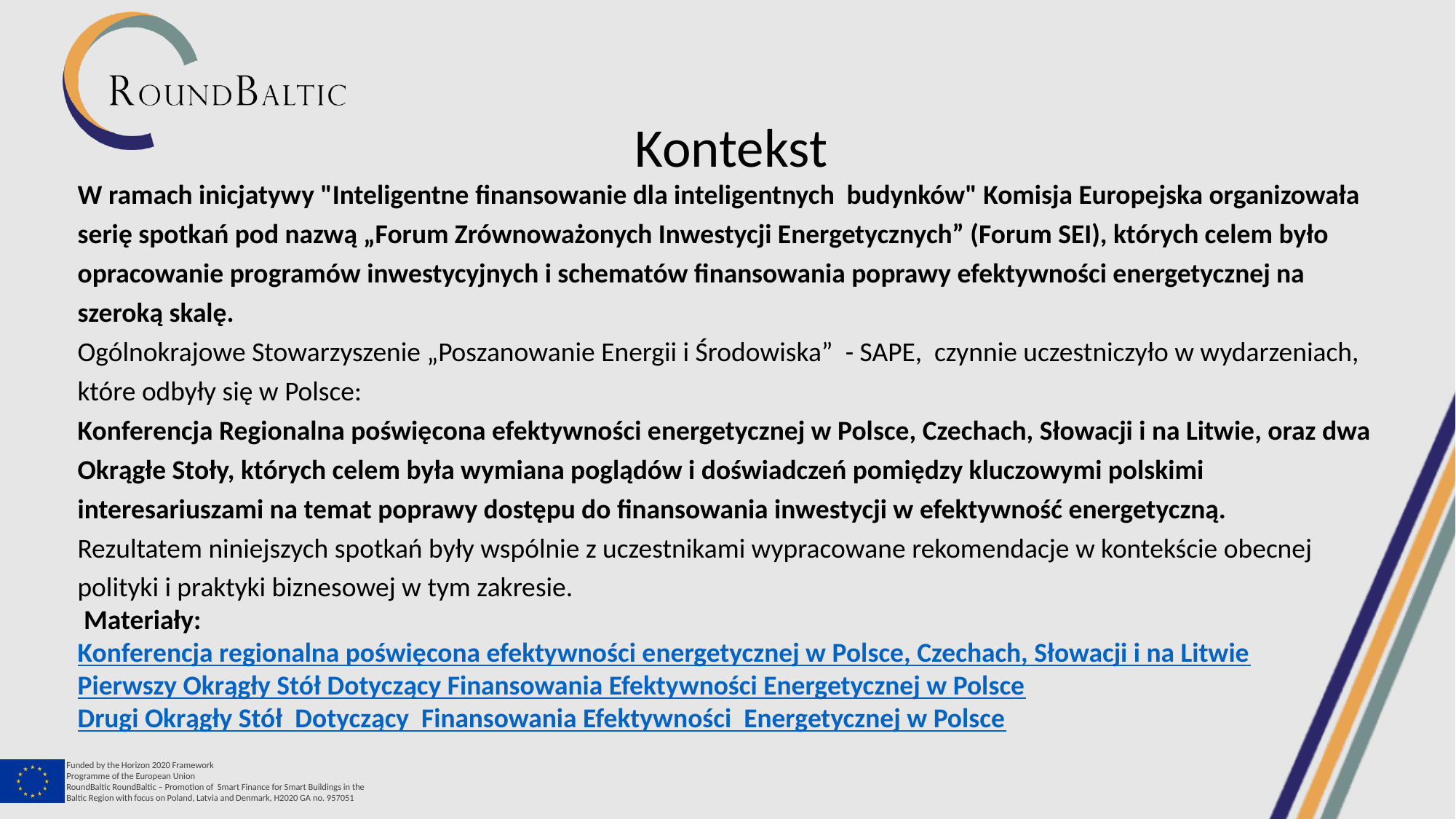

Kontekst
W ramach inicjatywy "Inteligentne finansowanie dla inteligentnych  budynków" Komisja Europejska organizowała serię spotkań pod nazwą „Forum Zrównoważonych Inwestycji Energetycznych” (Forum SEI), których celem było opracowanie programów inwestycyjnych i schematów finansowania poprawy efektywności energetycznej na szeroką skalę.
Ogólnokrajowe Stowarzyszenie „Poszanowanie Energii i Środowiska”  - SAPE,  czynnie uczestniczyło w wydarzeniach, które odbyły się w Polsce:
Konferencja Regionalna poświęcona efektywności energetycznej w Polsce, Czechach, Słowacji i na Litwie, oraz dwa Okrągłe Stoły, których celem była wymiana poglądów i doświadczeń pomiędzy kluczowymi polskimi interesariuszami na temat poprawy dostępu do finansowania inwestycji w efektywność energetyczną.
Rezultatem niniejszych spotkań były wspólnie z uczestnikami wypracowane rekomendacje w kontekście obecnej polityki i praktyki biznesowej w tym zakresie.
 Materiały:
Konferencja regionalna poświęcona efektywności energetycznej w Polsce, Czechach, Słowacji i na Litwie
Pierwszy Okrągły Stół Dotyczący Finansowania Efektywności Energetycznej w Polsce
Drugi Okrągły Stół  Dotyczący  Finansowania Efektywności  Energetycznej w Polsce